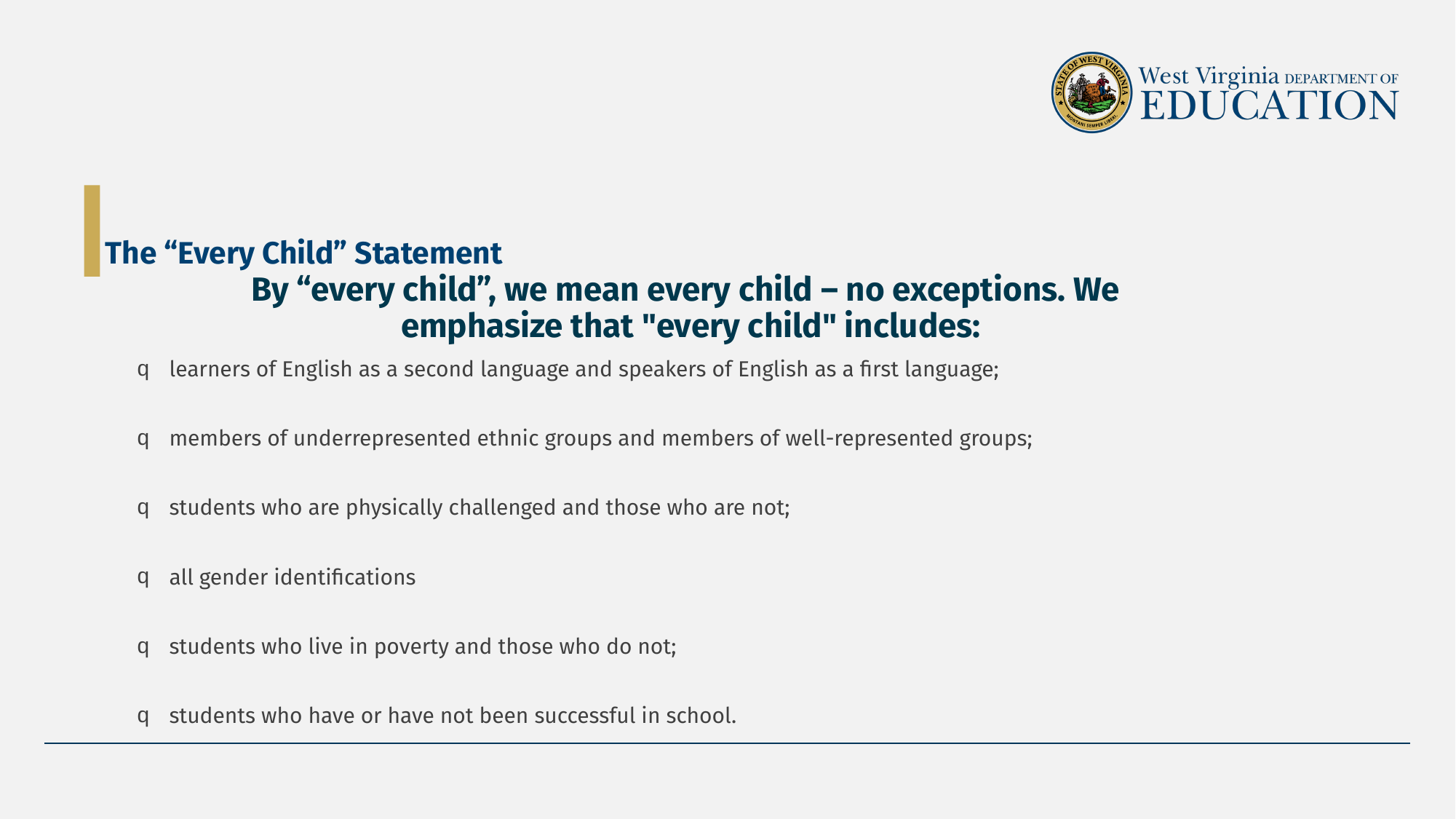

# The “Every Child” Statement

By “every child”, we mean every child – no exceptions. We emphasize that "every child" includes:

learners of English as a second language and speakers of English as a first language;

members of underrepresented ethnic groups and members of well-represented groups;

students who are physically challenged and those who are not;

all gender identifications

students who live in poverty and those who do not;

students who have or have not been successful in school.